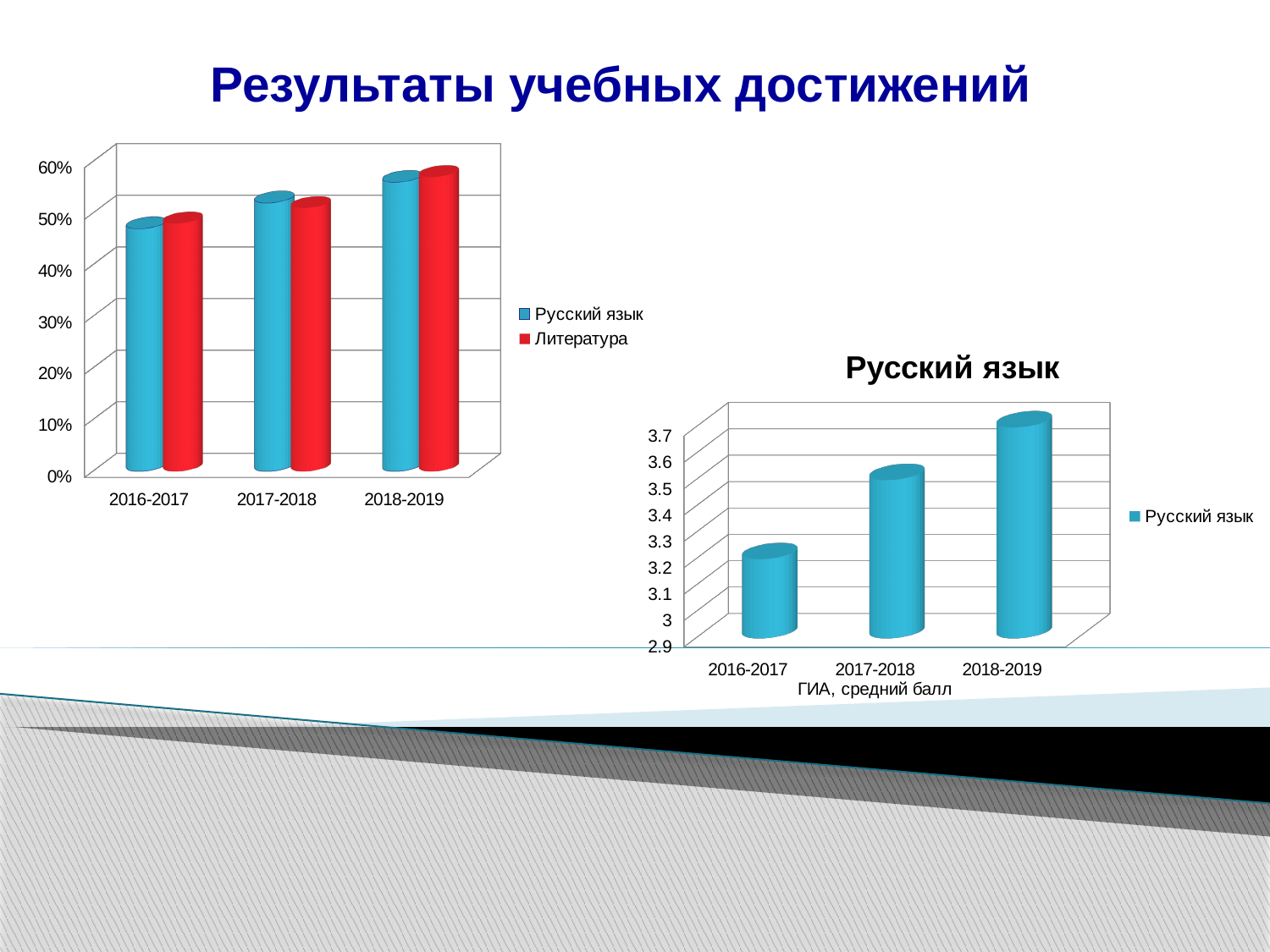

#
Результаты учебных достижений

[unsupported chart]

[unsupported chart]